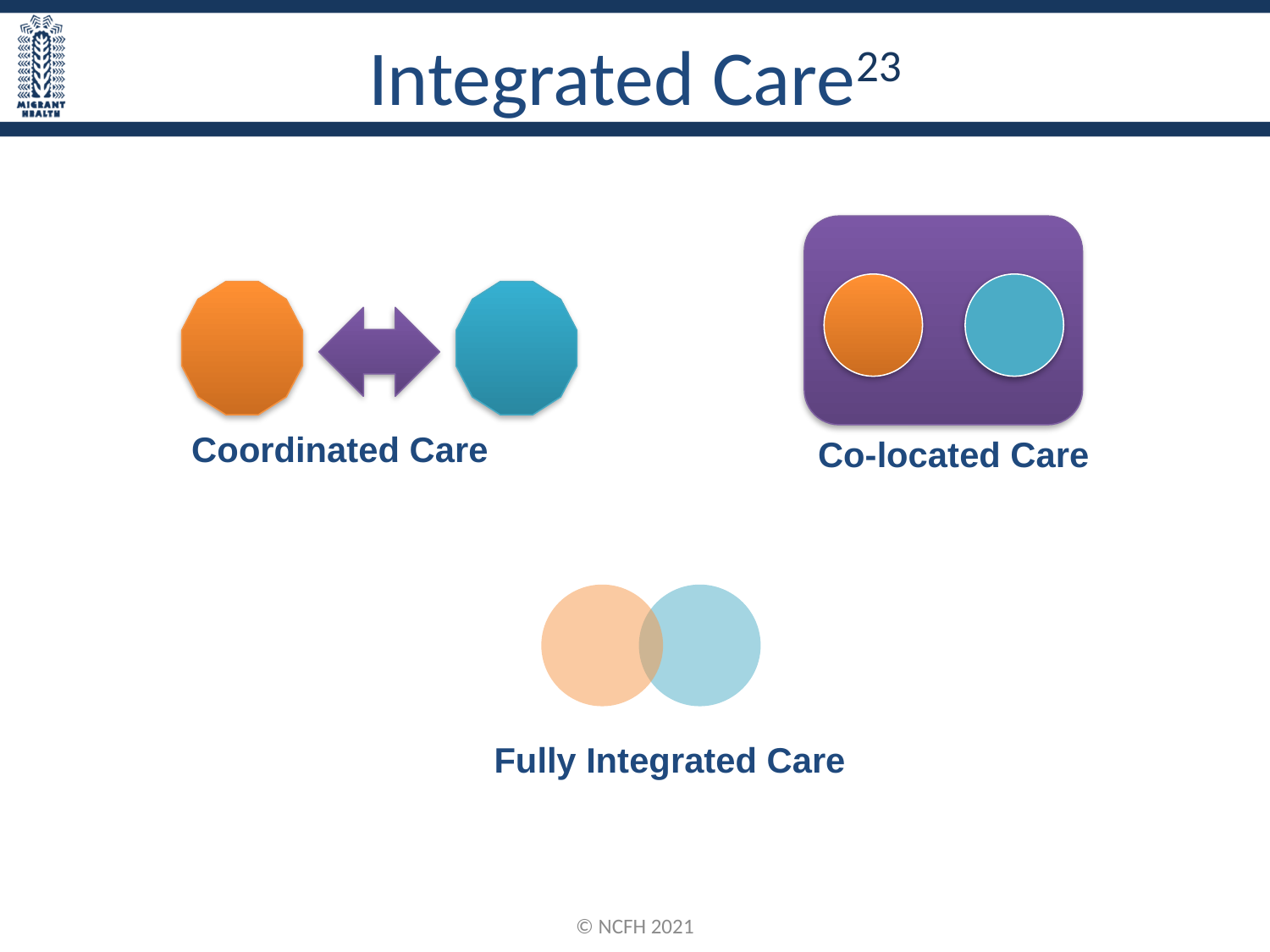

# Integrated Care23

Co-located Care

Coordinated Care

Fully Integrated Care
© NCFH 2021